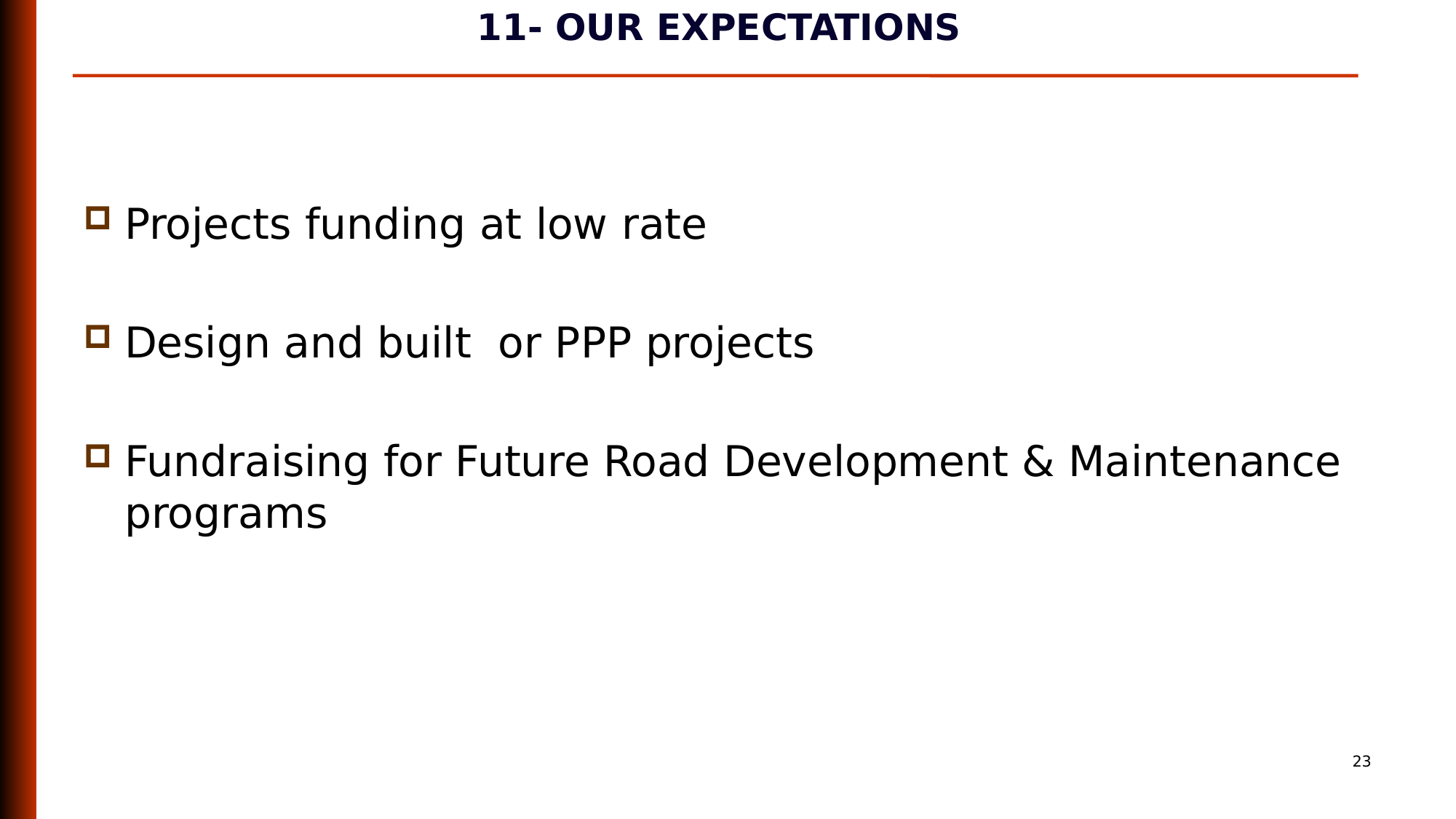

11- OUR EXPECTATIONS

Projects funding at low rate

Design and built  or PPP projects

Fundraising for Future Road Development & Maintenance programs

23